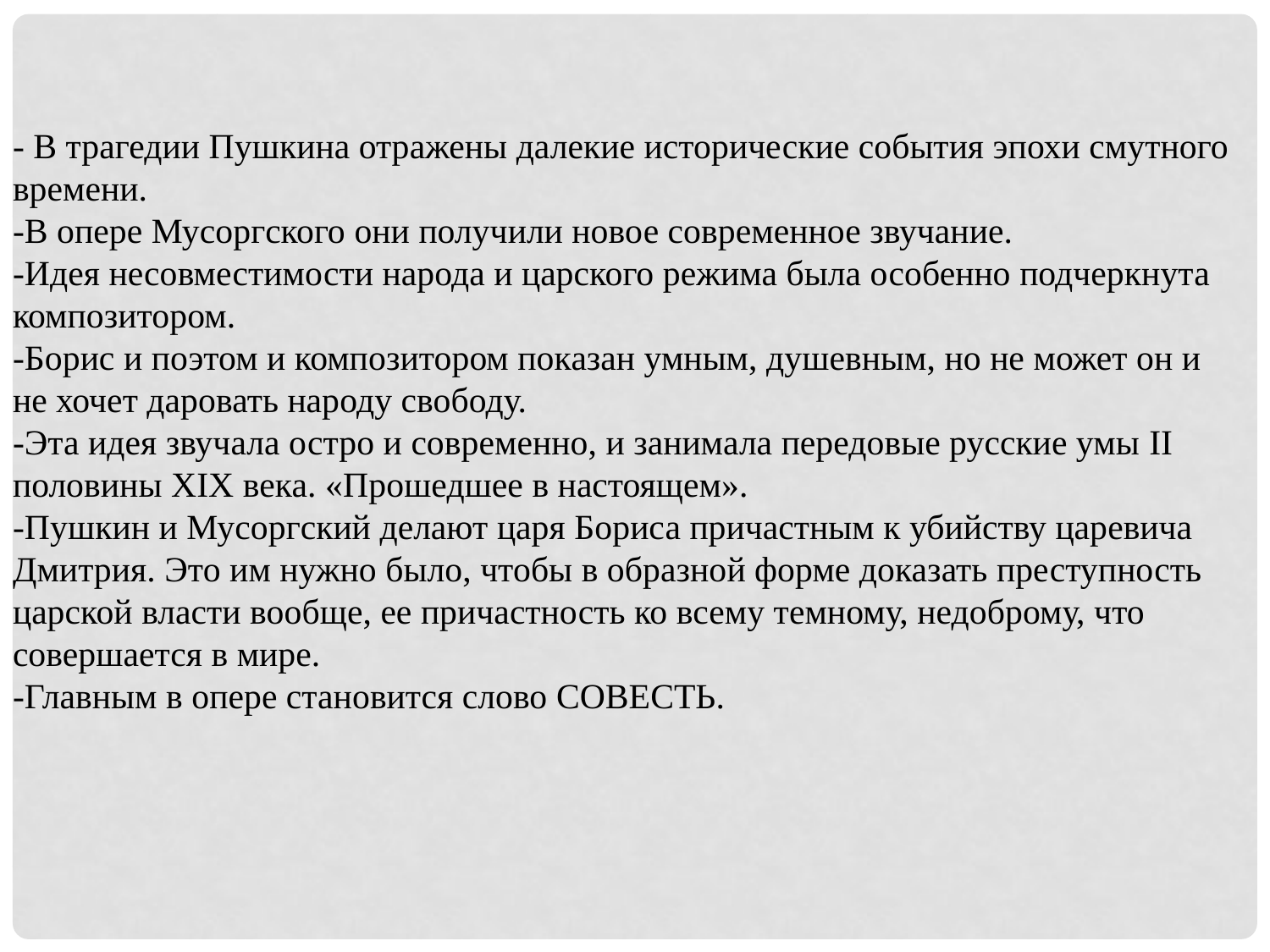

- В трагедии Пушкина отражены далекие исторические события эпохи смутного времени.
-В опере Мусоргского они получили новое современное звучание.
-Идея несовместимости народа и царского режима была особенно подчеркнута композитором.
-Борис и поэтом и композитором показан умным, душевным, но не может он и не хочет даровать народу свободу.
-Эта идея звучала остро и современно, и занимала передовые русские умы II половины XIX века. «Прошедшее в настоящем».
-Пушкин и Мусоргский делают царя Бориса причастным к убийству царевича Дмитрия. Это им нужно было, чтобы в образной форме доказать преступность царской власти вообще, ее причастность ко всему темному, недоброму, что совершается в мире.
-Главным в опере становится слово СОВЕСТЬ.